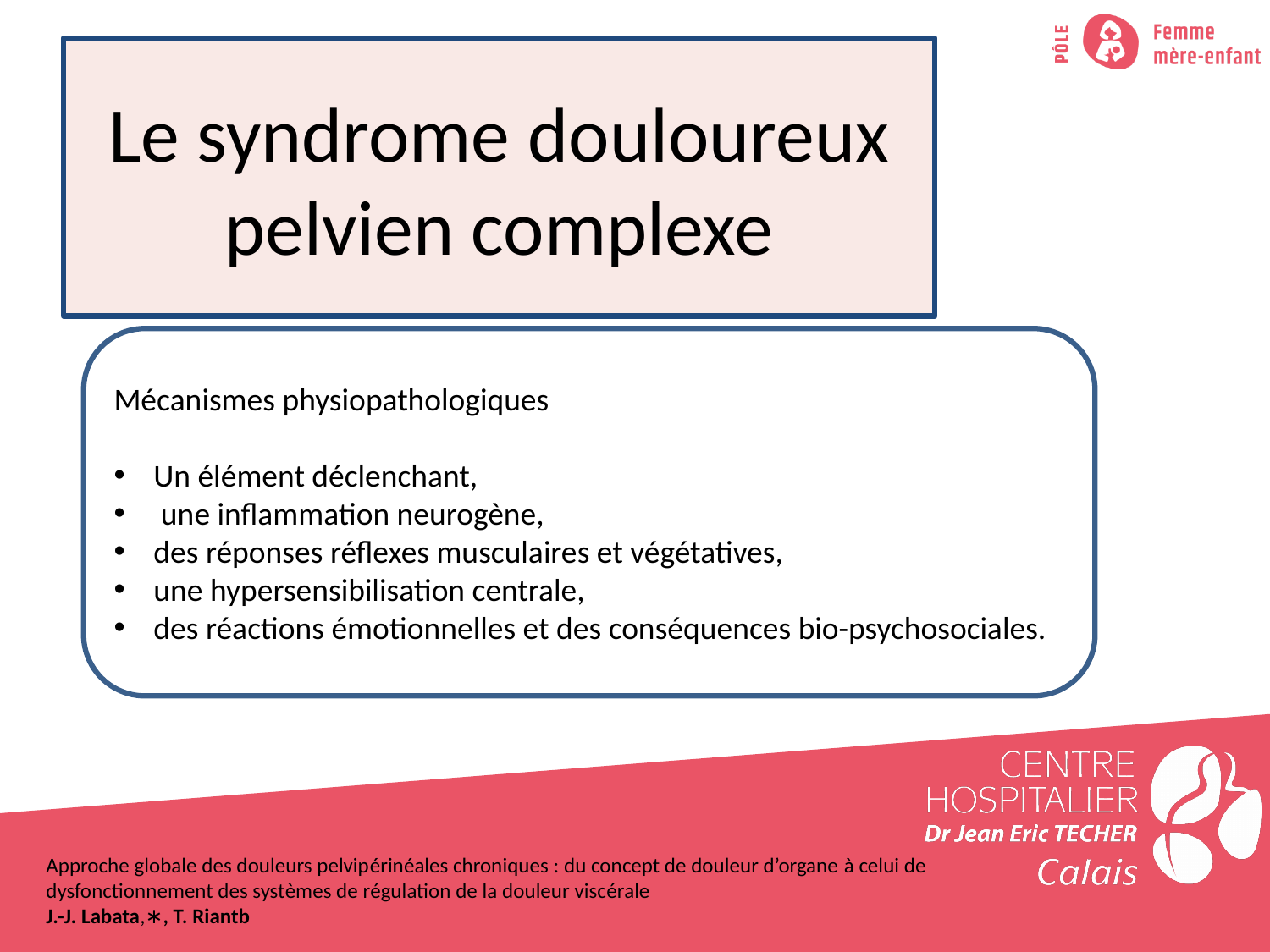

# Le syndrome douloureux pelvien complexe

Mécanismes physiopathologiques

Un élément déclenchant,
 une inflammation neurogène,
des réponses réflexes musculaires et végétatives,
une hypersensibilisation centrale,
des réactions émotionnelles et des conséquences bio-psychosociales.
Approche globale des douleurs pelvipérinéales chroniques : du concept de douleur d’organe à celui de dysfonctionnement des systèmes de régulation de la douleur viscérale
J.-J. Labata,∗, T. Riantb

9